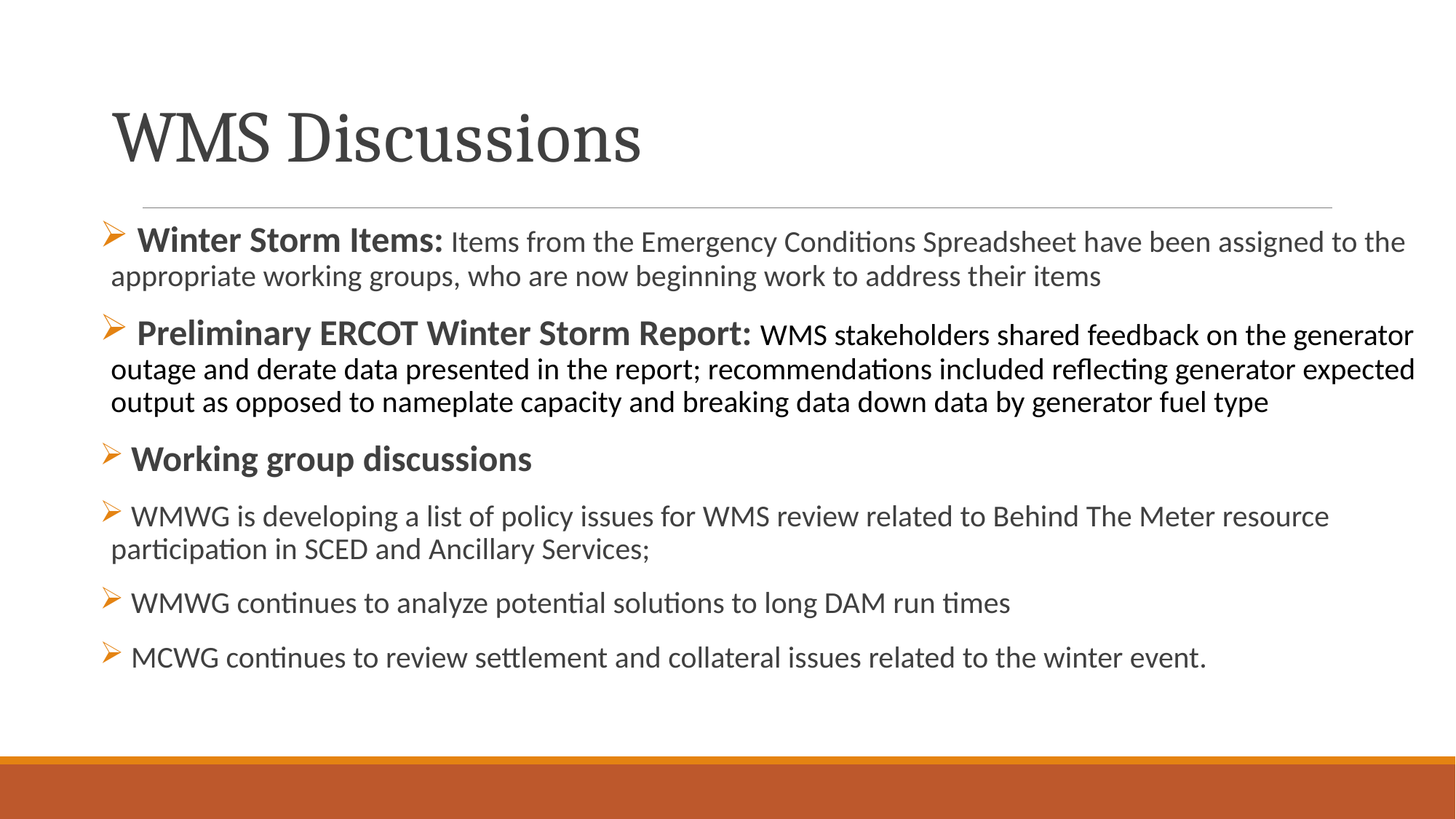

# WMS Discussions
 Winter Storm Items: Items from the Emergency Conditions Spreadsheet have been assigned to the appropriate working groups, who are now beginning work to address their items
 Preliminary ERCOT Winter Storm Report: WMS stakeholders shared feedback on the generator outage and derate data presented in the report; recommendations included reflecting generator expected output as opposed to nameplate capacity and breaking data down data by generator fuel type
 Working group discussions
 WMWG is developing a list of policy issues for WMS review related to Behind The Meter resource participation in SCED and Ancillary Services;
 WMWG continues to analyze potential solutions to long DAM run times
 MCWG continues to review settlement and collateral issues related to the winter event.